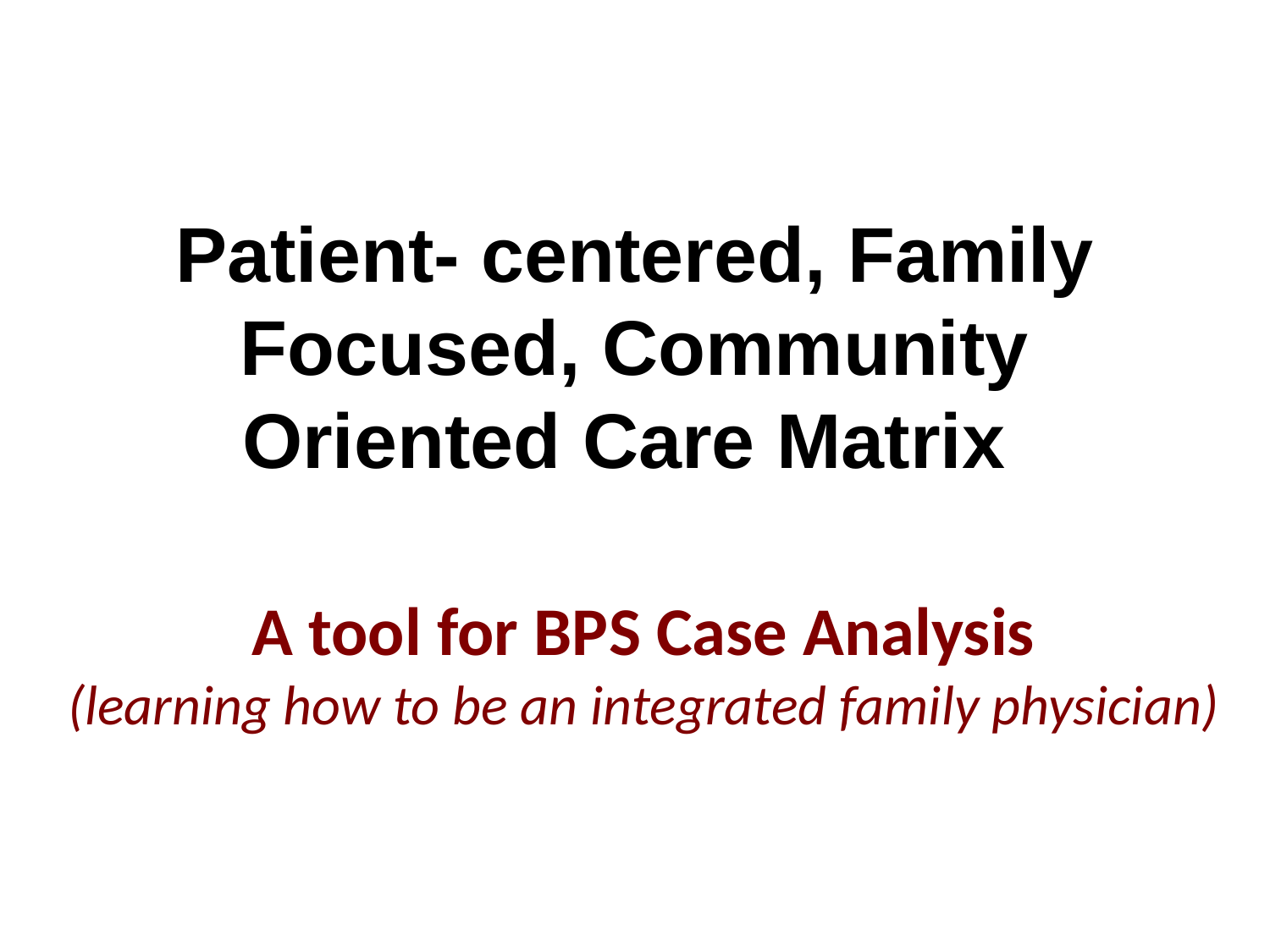

Patient- centered, Family Focused, Community Oriented Care Matrix
# A tool for BPS Case Analysis (learning how to be an integrated family physician)